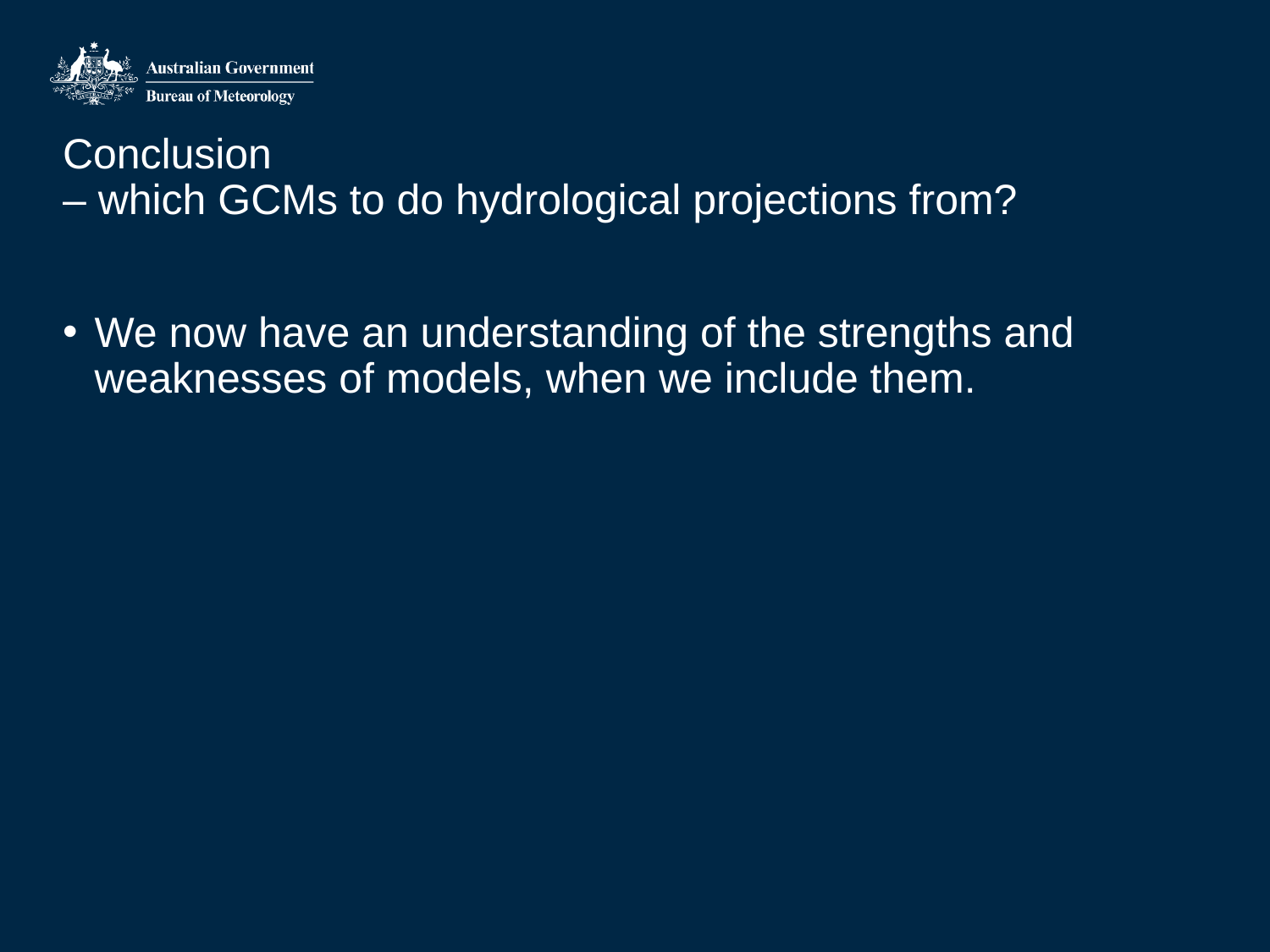

# Conclusion – which GCMs to do hydrological projections from?

We now have an understanding of the strengths and weaknesses of models, when we include them.